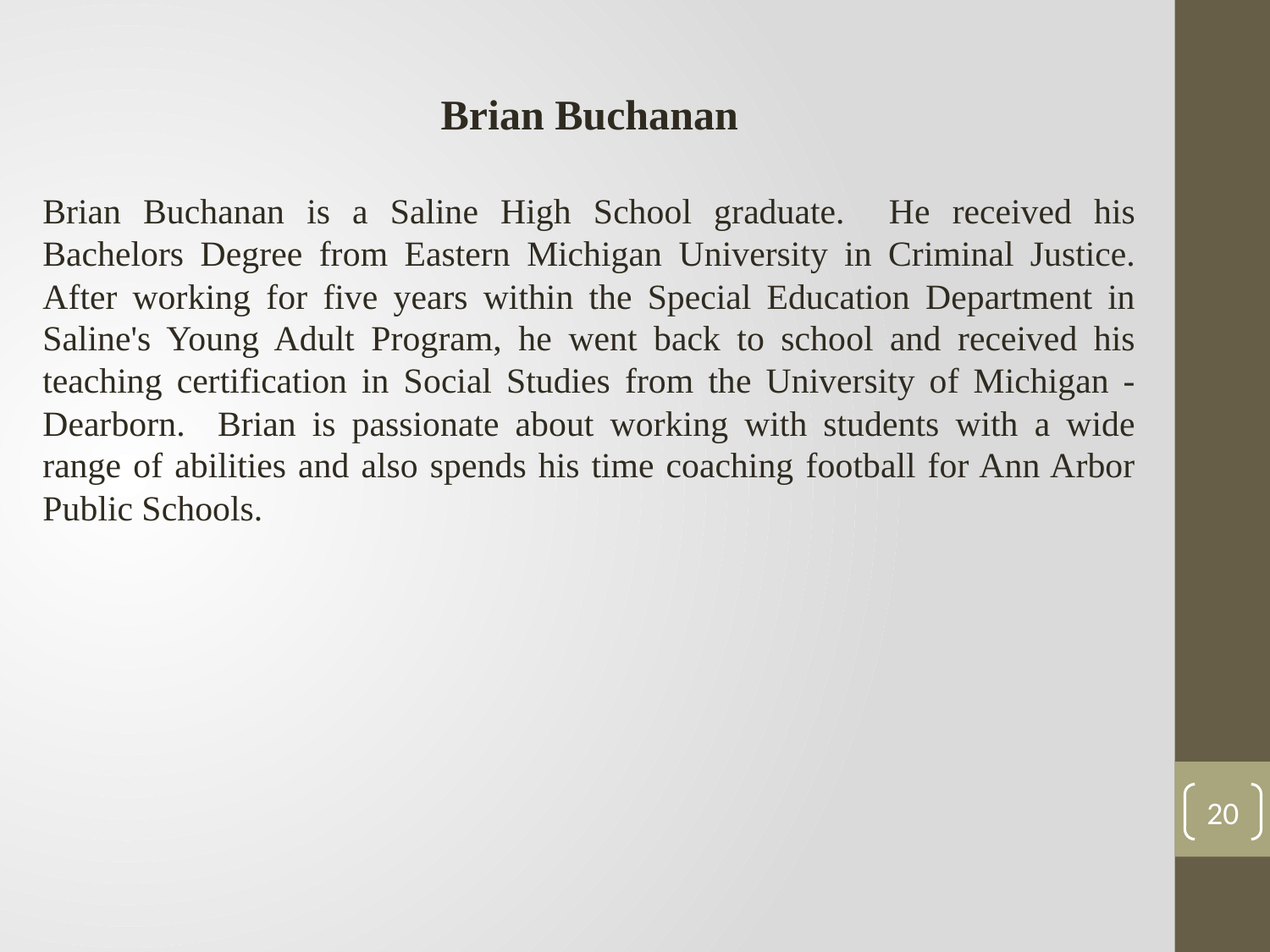

Brian Buchanan

Brian Buchanan is a Saline High School graduate.  He received his Bachelors Degree from Eastern Michigan University in Criminal Justice. After working for five years within the Special Education Department in Saline's Young Adult Program, he went back to school and received his teaching certification in Social Studies from the University of Michigan - Dearborn.  Brian is passionate about working with students with a wide range of abilities and also spends his time coaching football for Ann Arbor Public Schools.
20